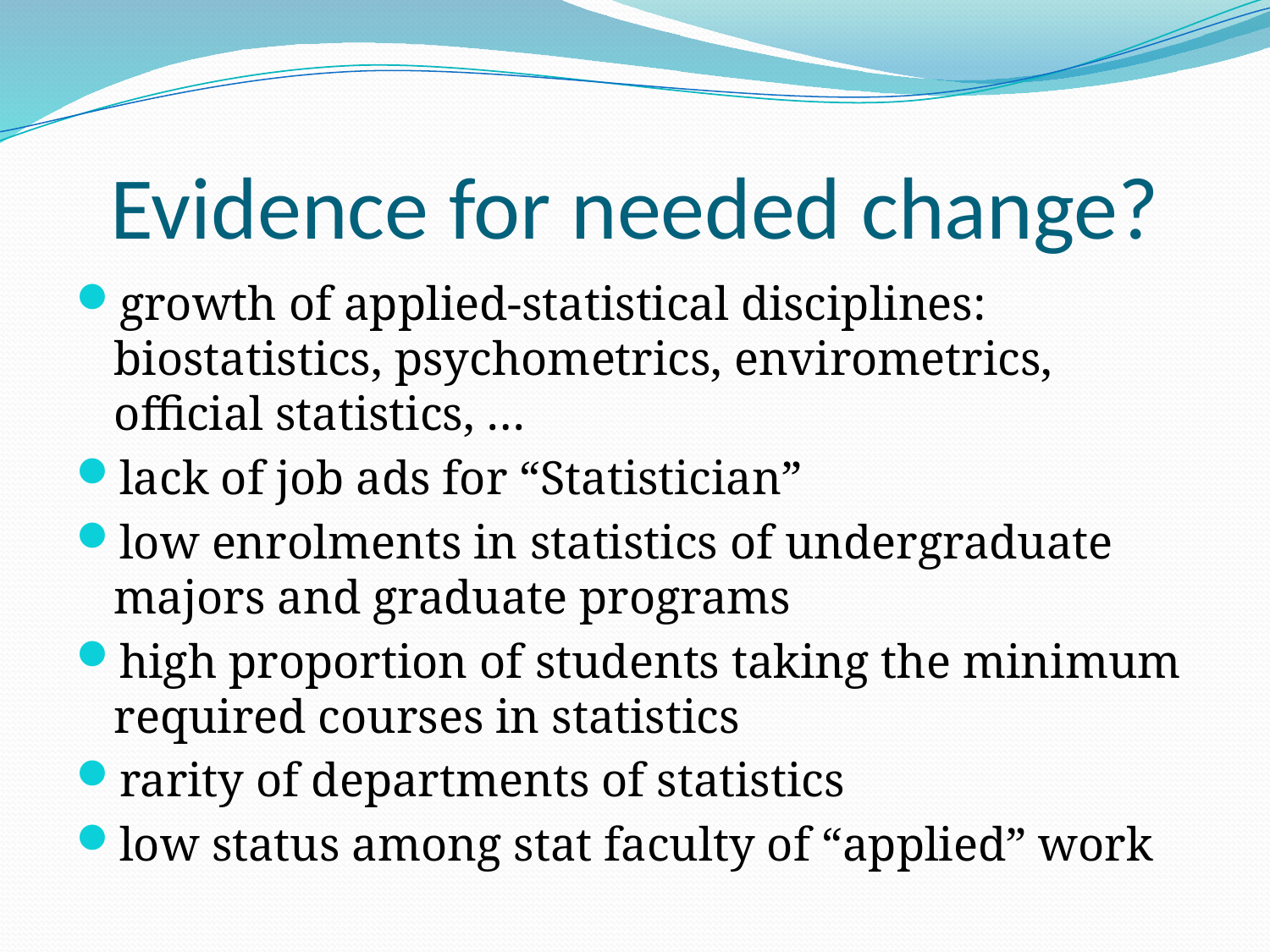

# Evidence for needed change?
growth of applied-statistical disciplines: biostatistics, psychometrics, envirometrics, official statistics, …
lack of job ads for “Statistician”
low enrolments in statistics of undergraduate majors and graduate programs
high proportion of students taking the minimum required courses in statistics
rarity of departments of statistics
low status among stat faculty of “applied” work